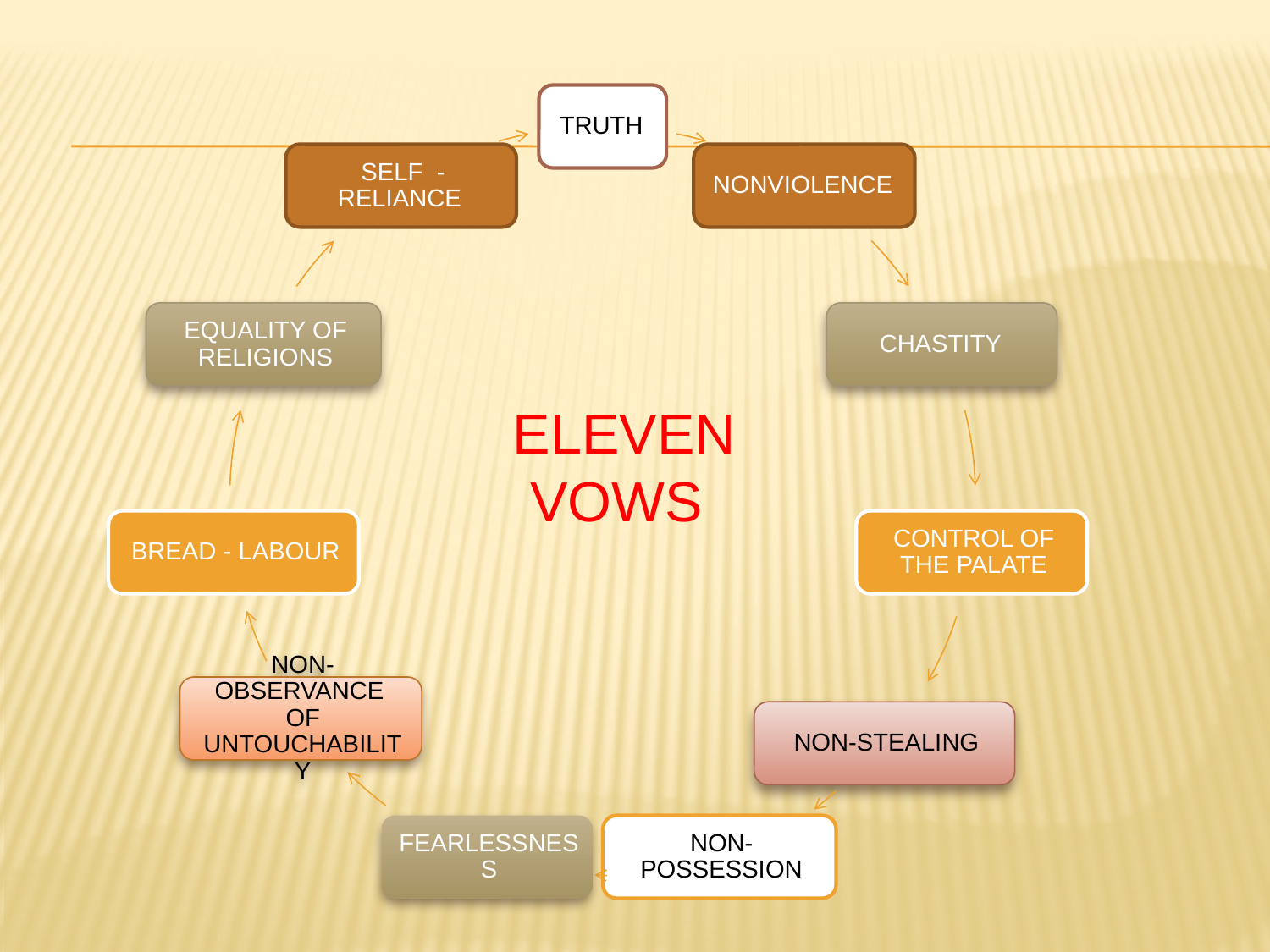

TRUTH
NONVIOLENCE
CHASTITY
CONTROL OF THE PALATE
NON-STEALING
NON-POSSESSION
FEARLESSNESS
NON-OBSERVANCE  OF UNTOUCHABILITY
BREAD - LABOUR
EQUALITY OF RELIGIONS
SELF  - RELIANCE
ELEVEN VOWS